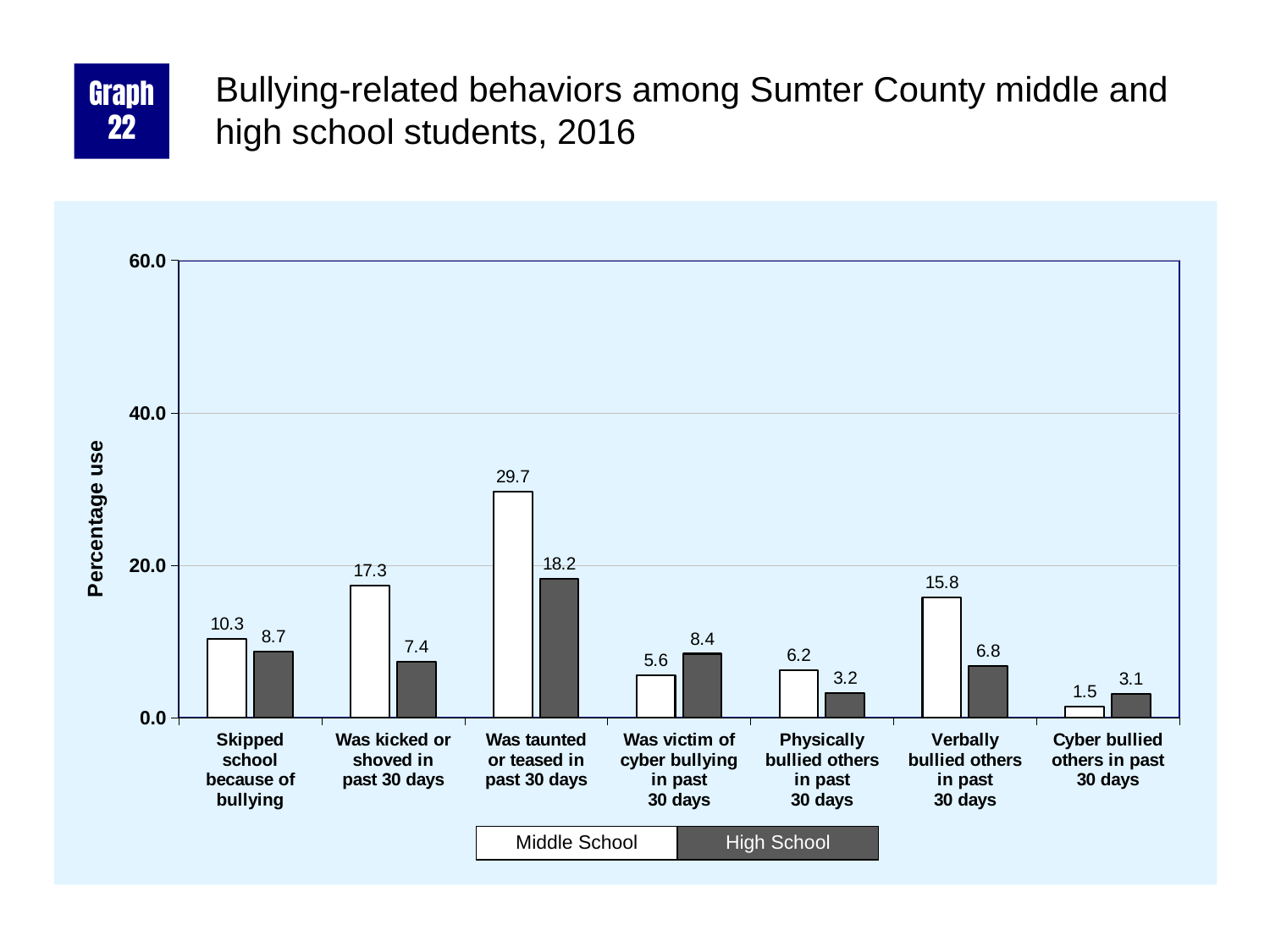

Graph 22
Bullying-related behaviors among Sumter County middle and high school students, 2016

### Chart

| Category | Middle School | High School |
|---|---|---|
| Skipped
school
because of
bullying | 10.3 | 8.7 |
| Was kicked or
shoved in
past 30 days | 17.3 | 7.4 |
| Was taunted
or teased in
past 30 days | 29.7 | 18.2 |
| Was victim of
cyber bullying
in past
30 days | 5.6 | 8.4 |
| Physically
bullied others
in past
30 days | 6.2 | 3.2 |
| Verbally
bullied others
in past
30 days | 15.8 | 6.8 |
| Cyber bullied
others in past
30 days | 1.5 | 3.1 |
Middle School
High School